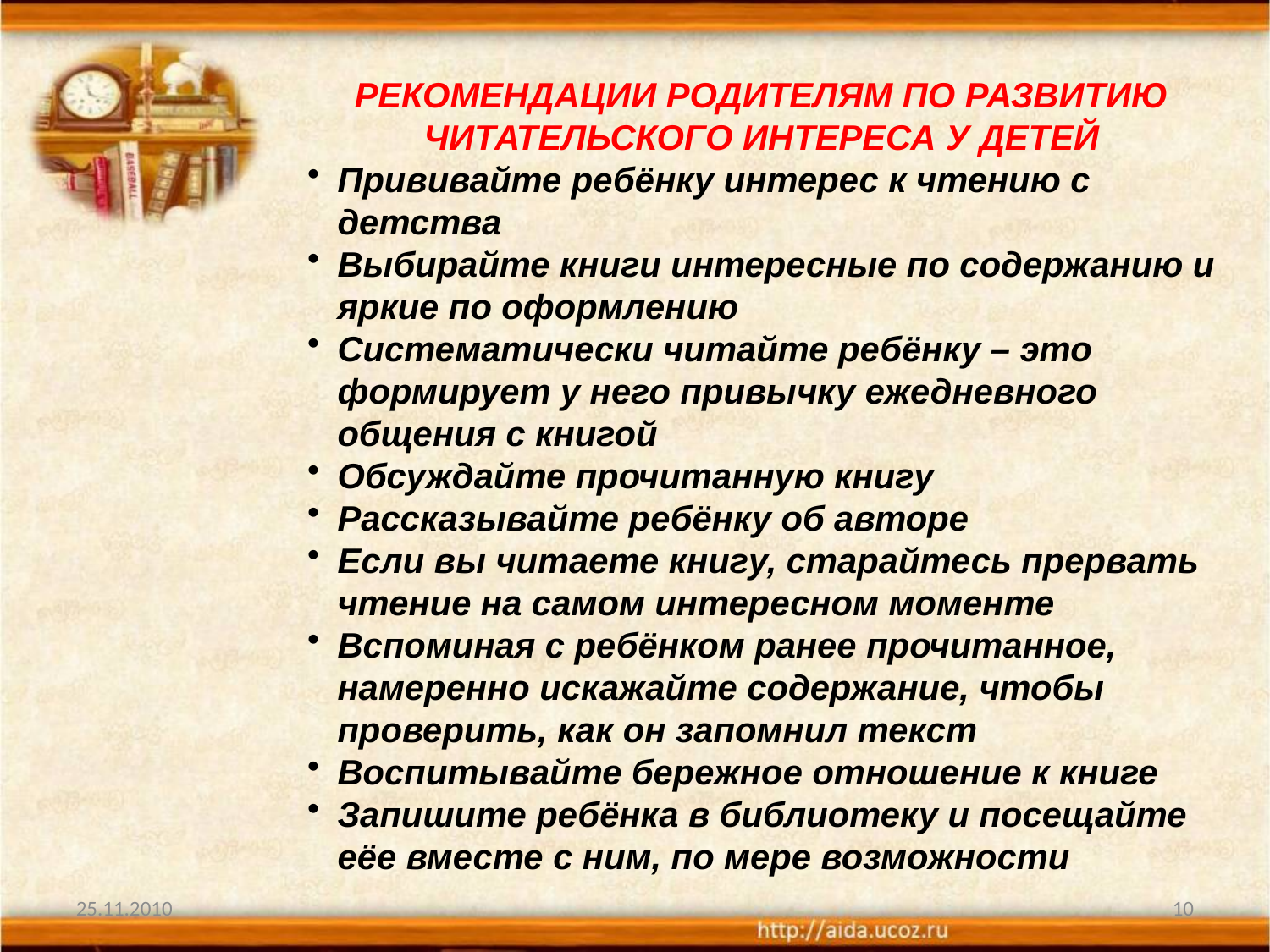

РЕКОМЕНДАЦИИ РОДИТЕЛЯМ ПО РАЗВИТИЮ ЧИТАТЕЛЬСКОГО ИНТЕРЕСА У ДЕТЕЙ
Прививайте ребёнку интерес к чтению с детства
Выбирайте книги интересные по содержанию и яркие по оформлению
Систематически читайте ребёнку – это формирует у него привычку ежедневного общения с книгой
Обсуждайте прочитанную книгу
Рассказывайте ребёнку об авторе
Если вы читаете книгу, старайтесь прервать чтение на самом интересном моменте
Вспоминая с ребёнком ранее прочитанное, намеренно искажайте содержание, чтобы проверить, как он запомнил текст
Воспитывайте бережное отношение к книге
Запишите ребёнка в библиотеку и посещайте еёе вместе с ним, по мере возможности
25.11.2010
10